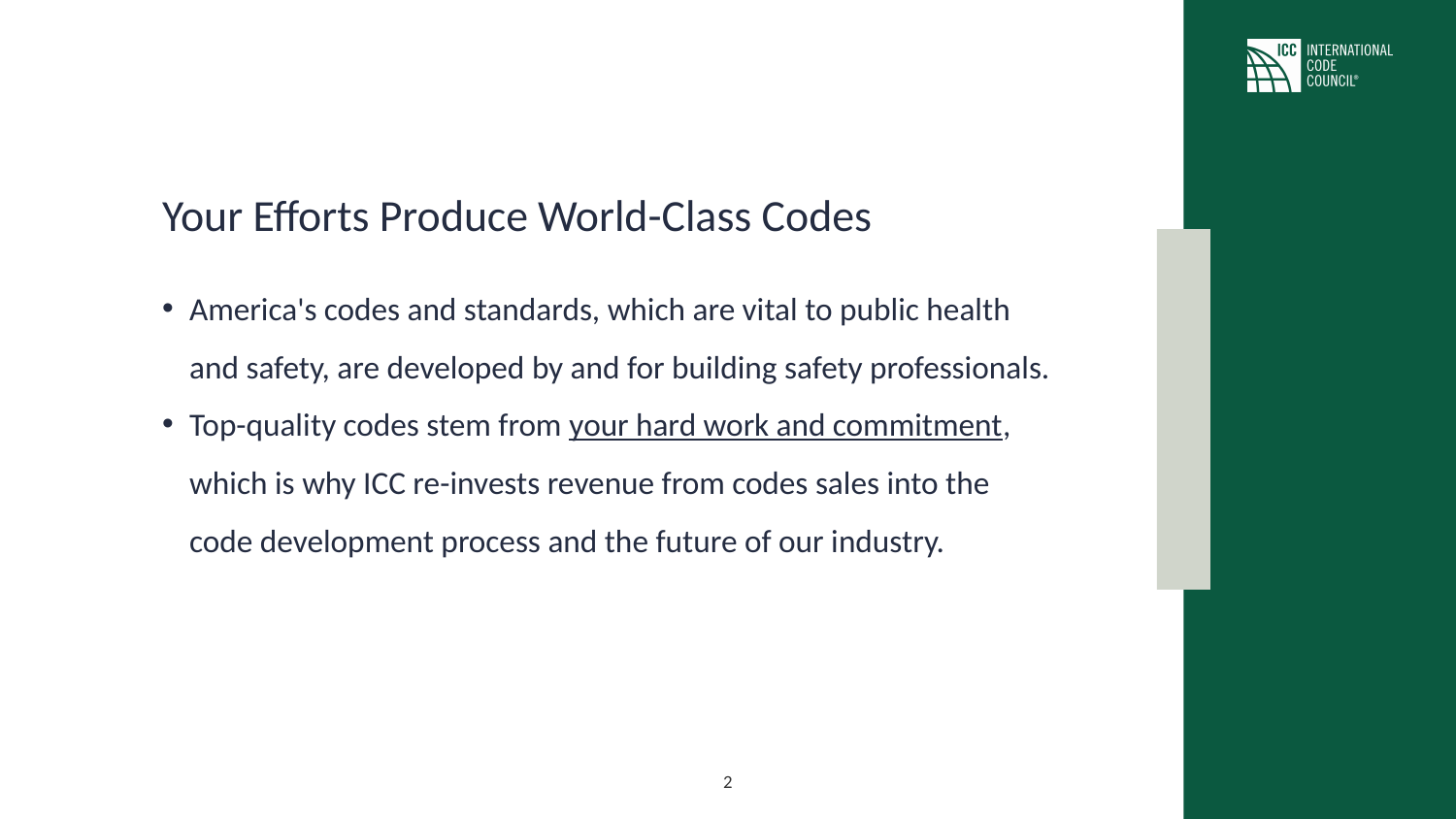

# Your Efforts Produce World-Class Codes
America's codes and standards, which are vital to public health and safety, are developed by and for building safety professionals.
Top-quality codes stem from your hard work and commitment, which is why ICC re-invests revenue from codes sales into the code development process and the future of our industry.

2